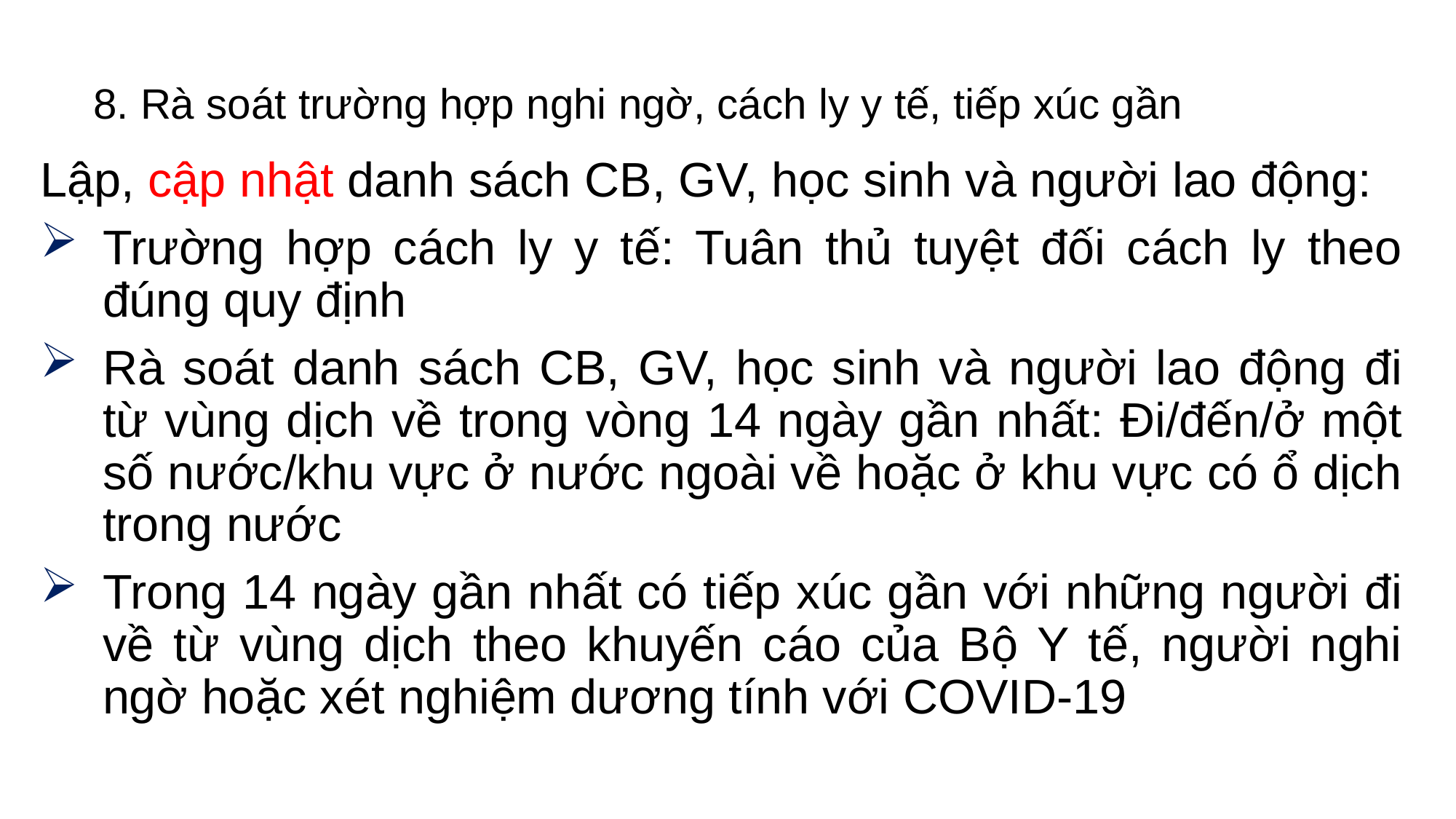

# 8. Rà soát trường hợp nghi ngờ, cách ly y tế, tiếp xúc gần

Lập, cập nhật danh sách CB, GV, học sinh và người lao động:
Trường hợp cách ly y tế: Tuân thủ tuyệt đối cách ly theo đúng quy định
Rà soát danh sách CB, GV, học sinh và người lao động đi từ vùng dịch về trong vòng 14 ngày gần nhất: Đi/đến/ở một số nước/khu vực ở nước ngoài về hoặc ở khu vực có ổ dịch trong nước
Trong 14 ngày gần nhất có tiếp xúc gần với những người đi về từ vùng dịch theo khuyến cáo của Bộ Y tế, người nghi ngờ hoặc xét nghiệm dương tính với COVID-19